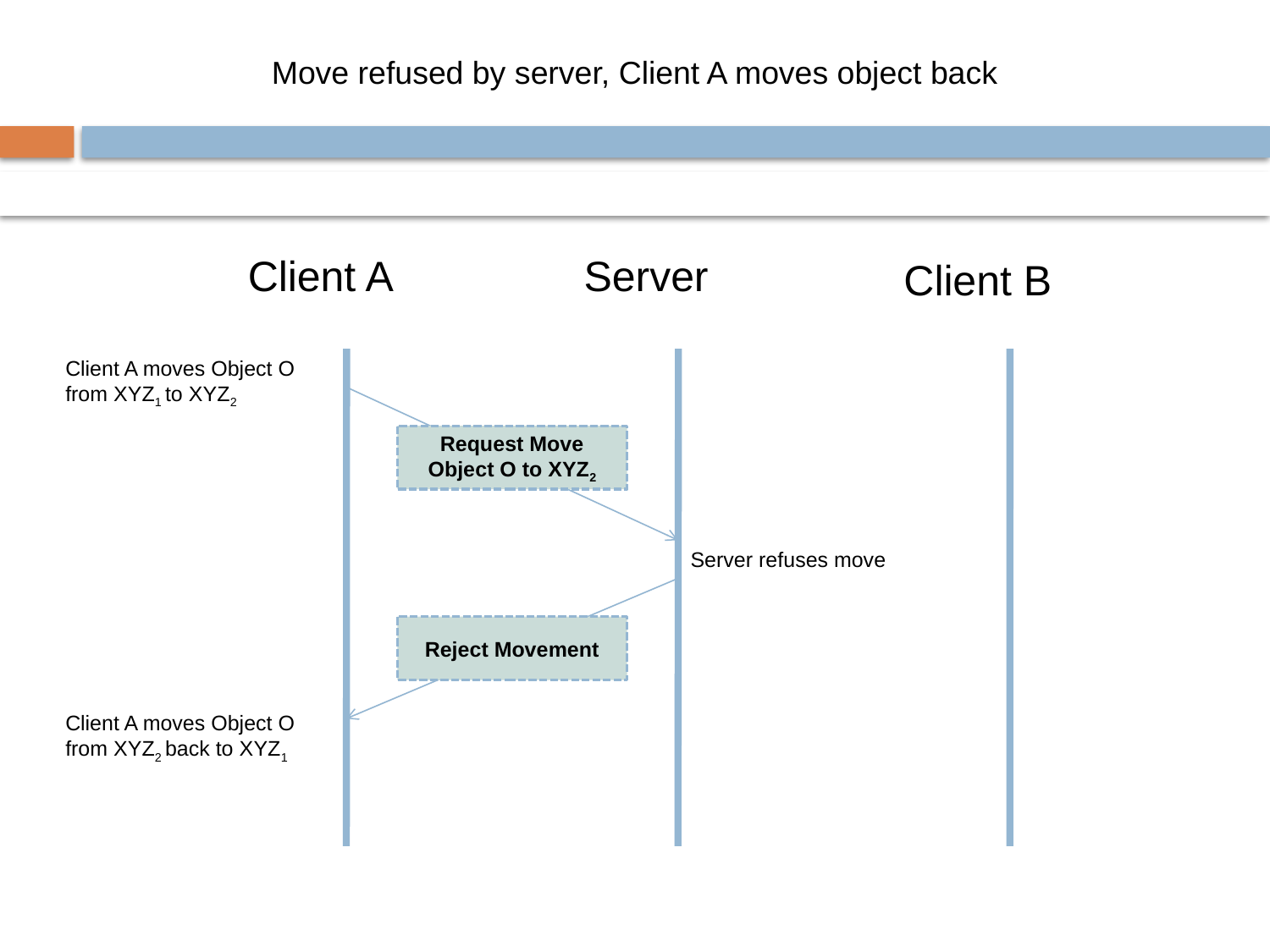

Move refused by server, Client A moves object back
Client A
Server
Client B
Client A moves Object O from XYZ1 to XYZ2
Request Move Object O to XYZ2
Server refuses move
Reject Movement
Client A moves Object O from XYZ2 back to XYZ1